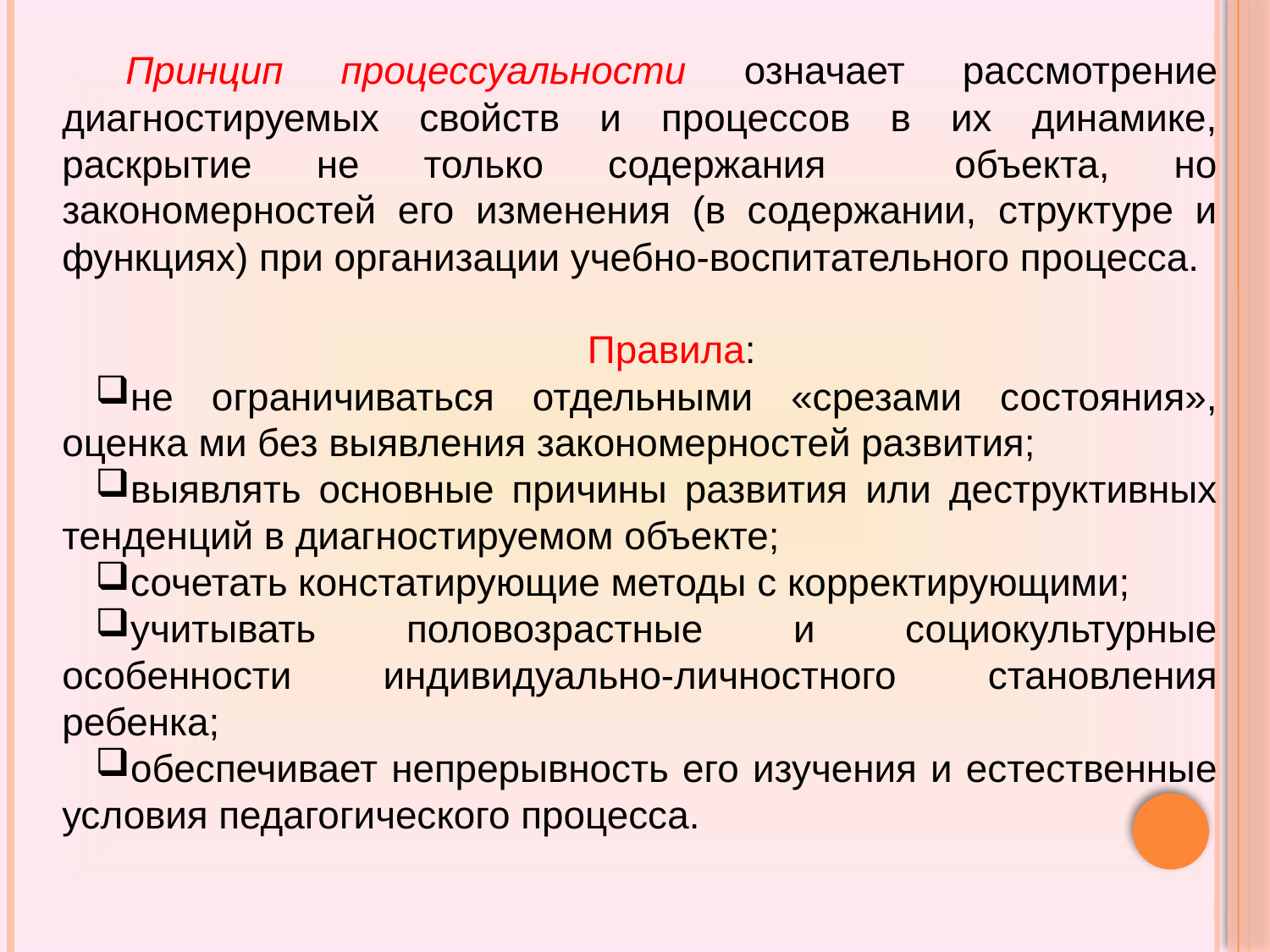

Принцип процессуальности означает рассмотрение диагностируемых свойств и процессов в их динамике, раскрытие не только содержания  объекта, но закономерностей его изменения (в содержании, структуре и функциях) при организации учебно-воспитательного процесса.

Правила:
не ограничиваться отдельными «срезами состояния», оценка ми без выявления закономерностей развития;
выявлять основные причины развития или деструктивных тенденций в диагностируемом объекте;
сочетать констатирующие методы с корректирующими;
учитывать половозрастные и социокультурные особенности индивидуально-личностного становления ребенка;
обеспечивает непрерывность его изучения и естественные условия педагогического процесса.